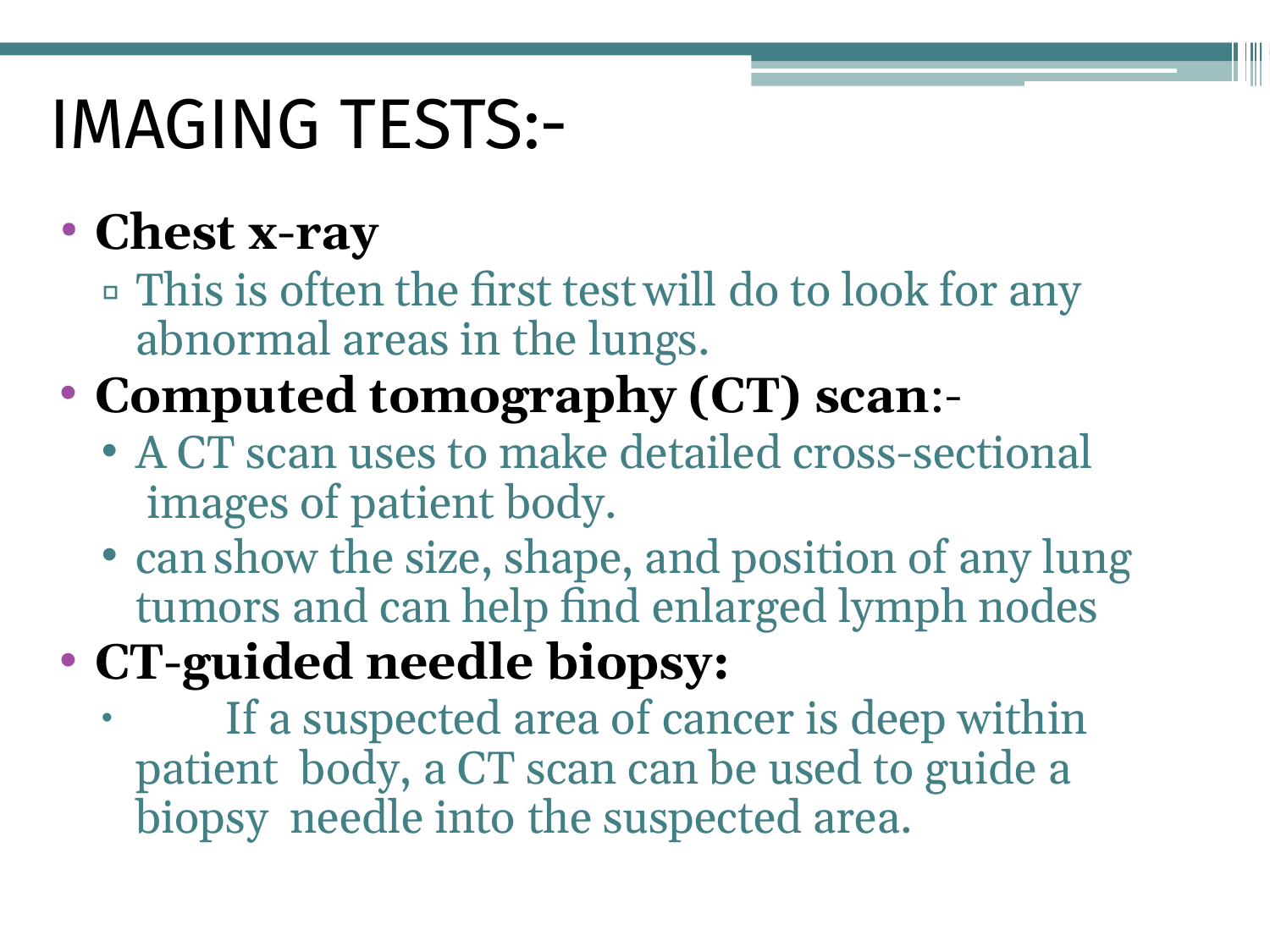

# IMAGING TESTS:-

Chest x-ray
▫	This is often the first test	will do to look for any  abnormal areas in the lungs.
Computed tomography (CT) scan:-
A CT scan uses to make detailed cross-sectional  images of patient body.
can	show the size, shape, and position of any lung  tumors and can help find enlarged lymph nodes
CT-guided needle biopsy:
	If a suspected area of cancer is deep within patient  body, a CT scan can be used to guide a biopsy  needle into the suspected area.